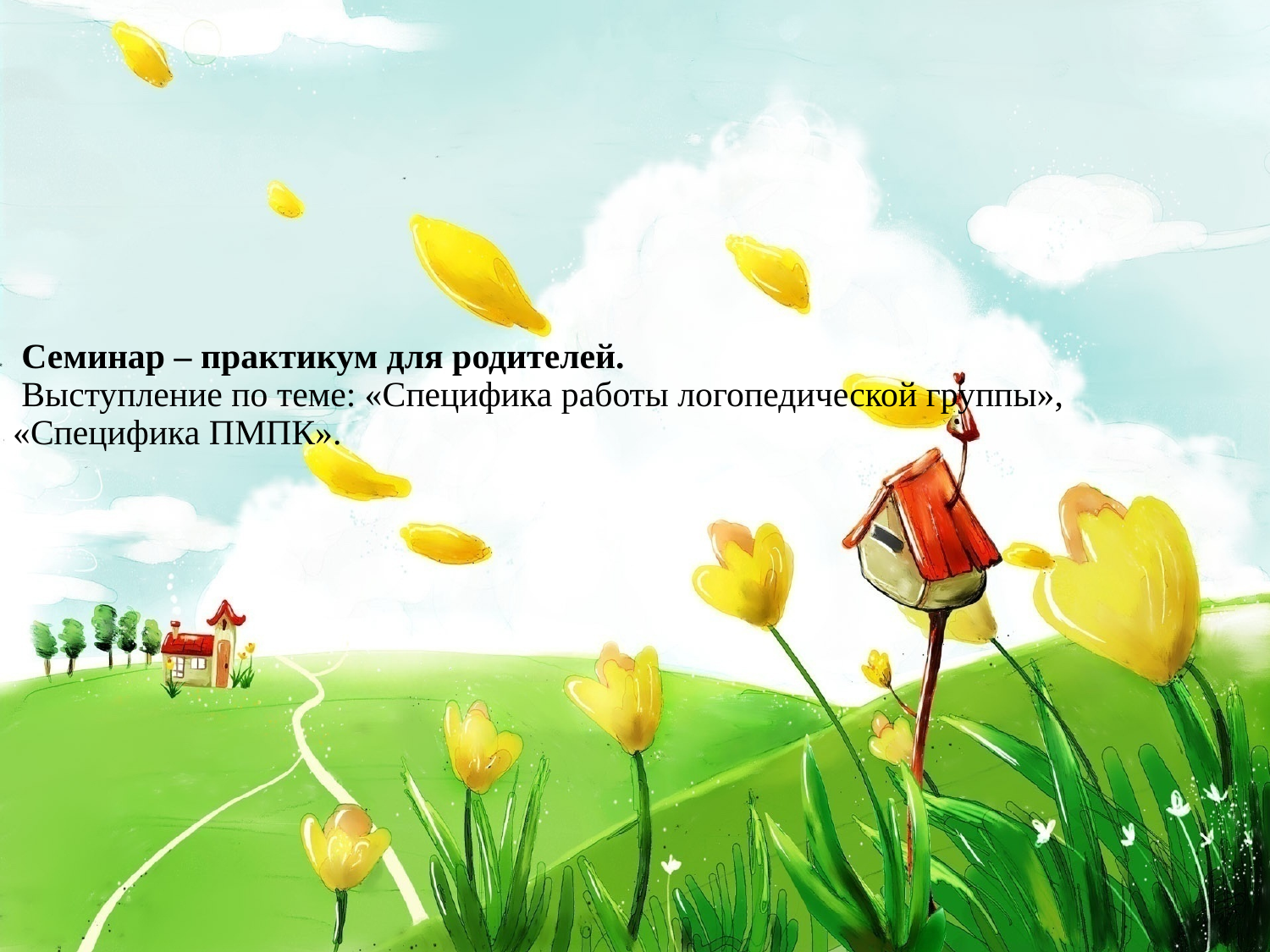

Семинар – практикум для родителей.
 Выступление по теме: «Специфика работы логопедической группы», «Специфика ПМПК».